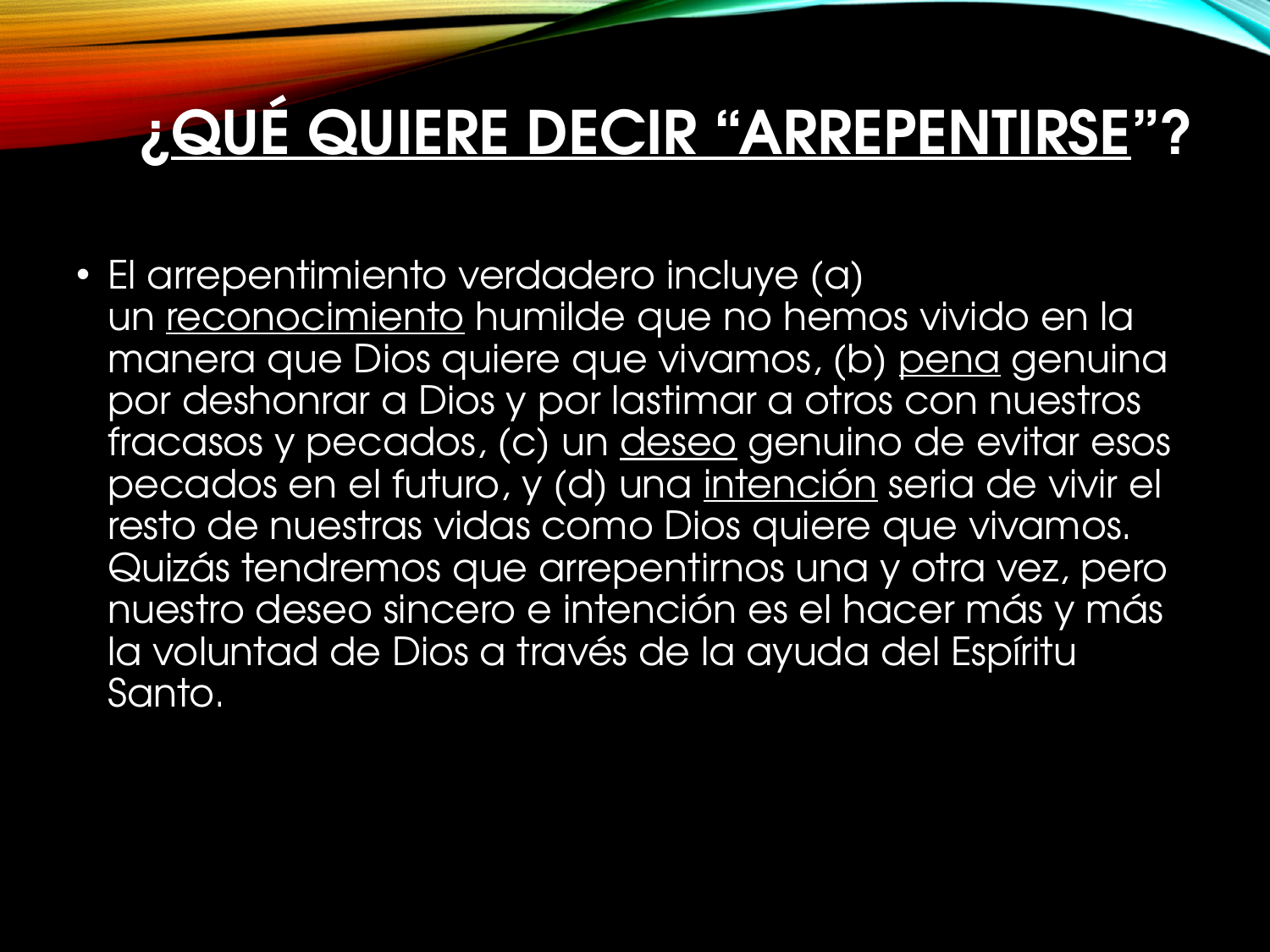

# ¿Qué quiere decir “arrepentirse”?
El arrepentimiento verdadero incluye (a) un reconocimiento humilde que no hemos vivido en la manera que Dios quiere que vivamos, (b) pena genuina por deshonrar a Dios y por lastimar a otros con nuestros fracasos y pecados, (c) un deseo genuino de evitar esos pecados en el futuro, y (d) una intención seria de vivir el resto de nuestras vidas como Dios quiere que vivamos.  Quizás tendremos que arrepentirnos una y otra vez, pero nuestro deseo sincero e intención es el hacer más y más la voluntad de Dios a través de la ayuda del Espíritu Santo.